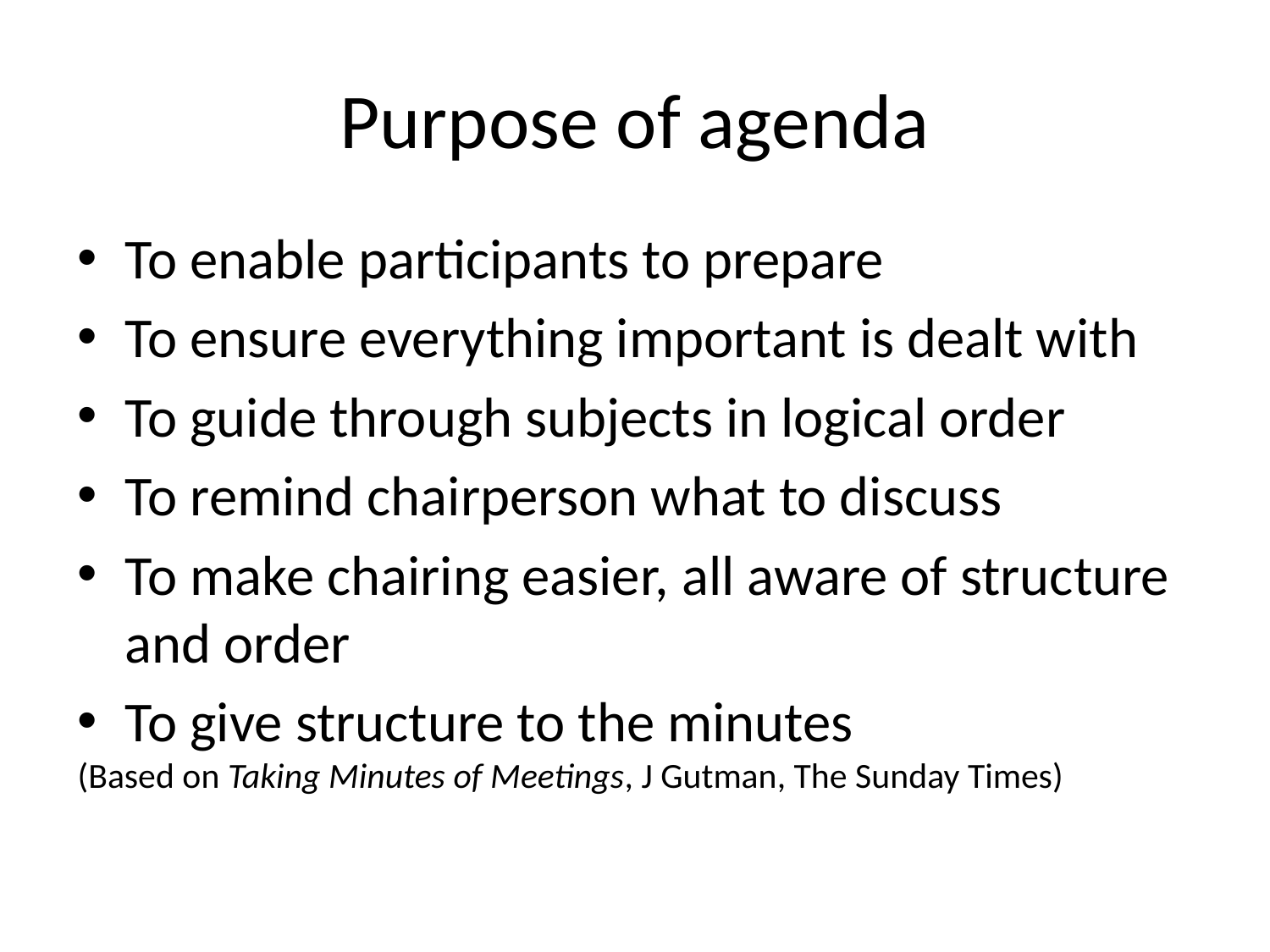

# Purpose of agenda
To enable participants to prepare
To ensure everything important is dealt with
To guide through subjects in logical order
To remind chairperson what to discuss
To make chairing easier, all aware of structure and order
To give structure to the minutes
(Based on Taking Minutes of Meetings, J Gutman, The Sunday Times)